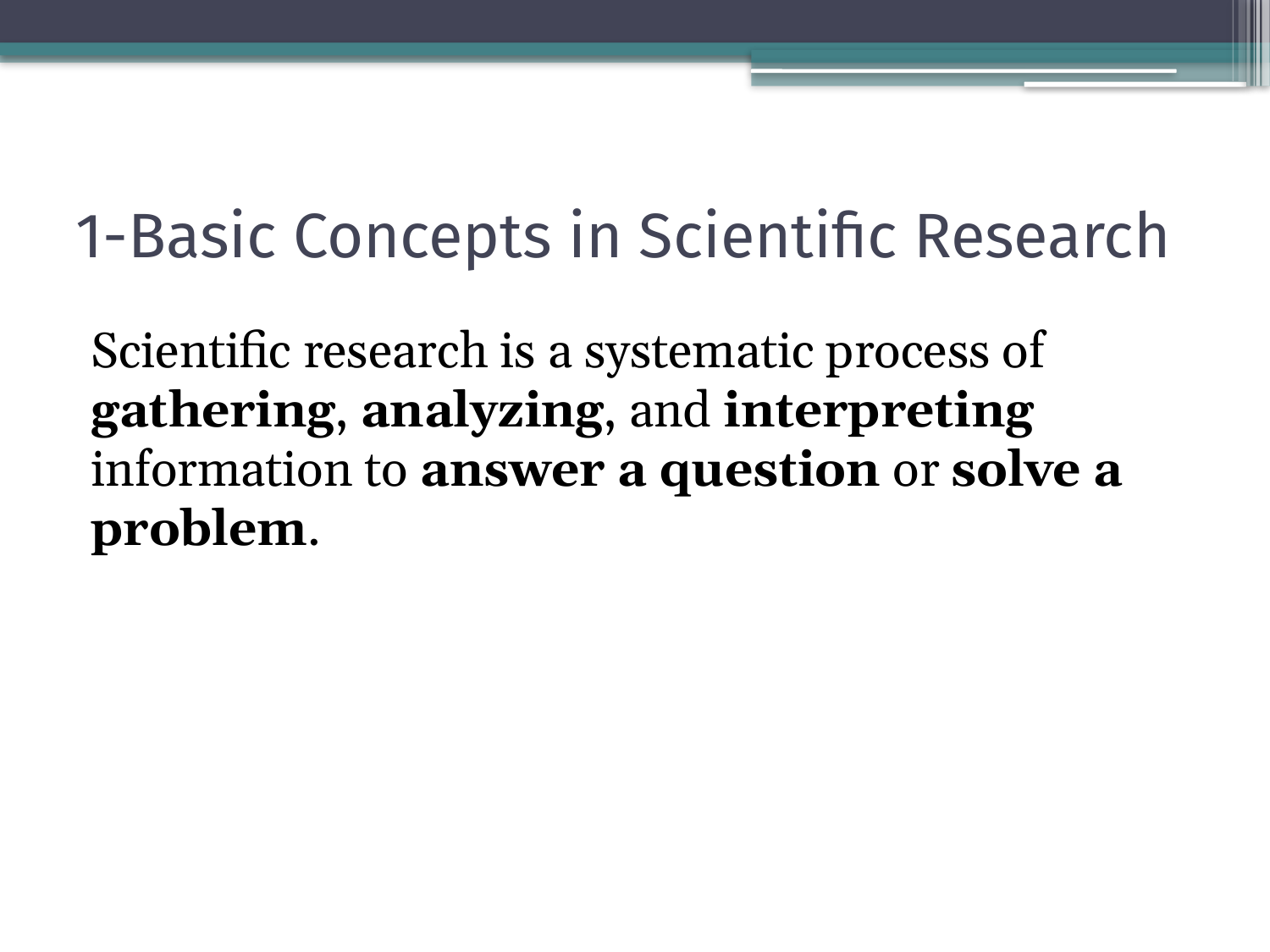

# 1-Basic Concepts in Scientific Research
Scientific research is a systematic process of gathering, analyzing, and interpreting information to answer a question or solve a problem.